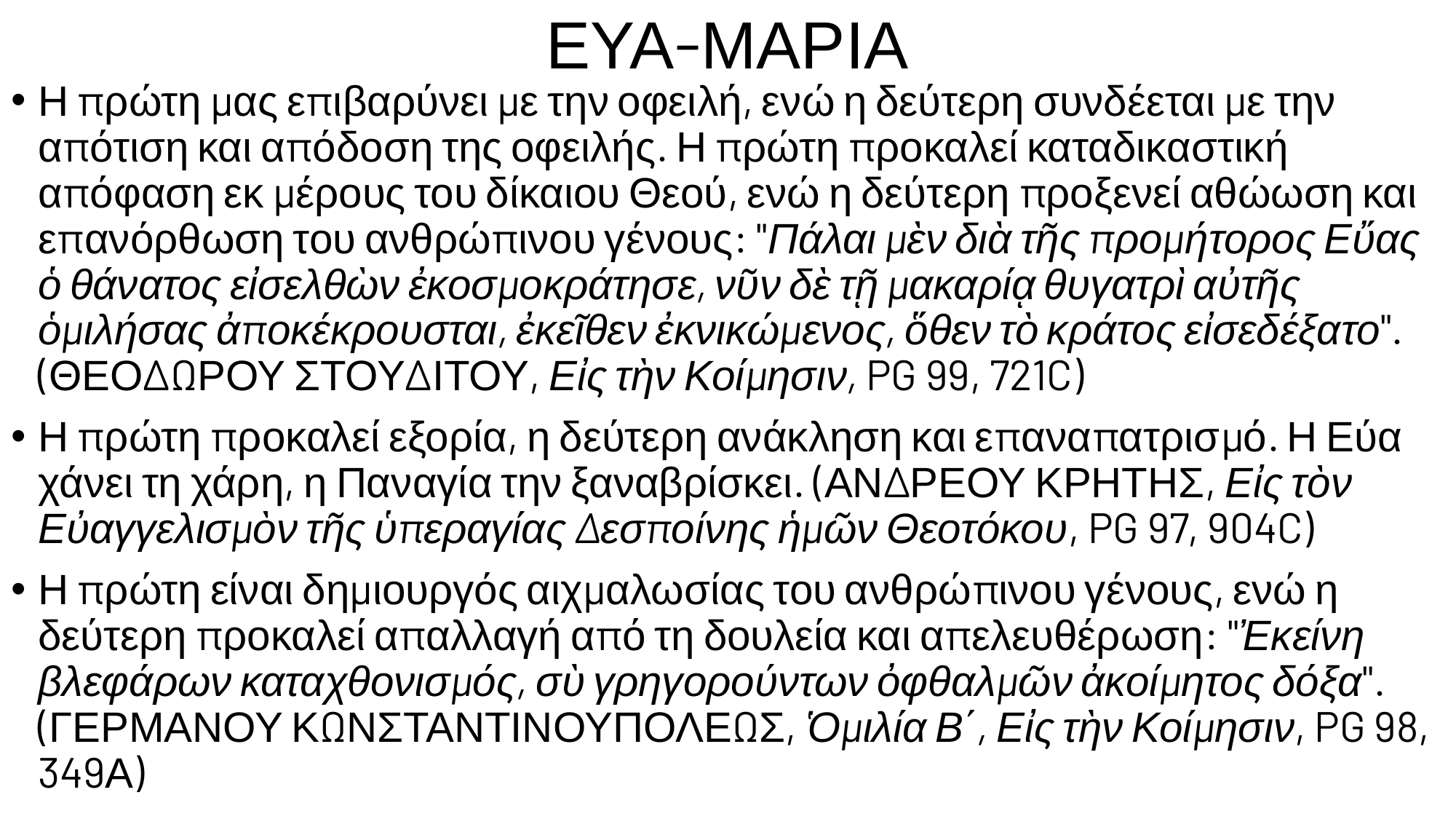

# ΕΥΑ-ΜΑΡΙΑ
Η πρώτη μας επιβαρύνει με την οφειλή, ενώ η δεύτερη συνδέεται με την απότιση και απόδοση της οφειλής. Η πρώτη προκαλεί καταδικαστική απόφαση εκ μέρους του δίκαιου Θεού, ενώ η δεύτερη προξενεί αθώωση και επανόρθωση του ανθρώπινου γένους: "Πάλαι μὲν διὰ τῆς προμήτορος Εὔας ὁ θάνατος εἰσελθὼν ἐκοσμοκράτησε, νῦν δὲ τῇ μακαρίᾳ θυγατρὶ αὐτῆς ὁμιλήσας ἀποκέκρουσται, ἐκεῖθεν ἐκνικώμενος, ὅθεν τὸ κράτος εἰσεδέξατο". (ΘΕΟΔΩΡΟΥ ΣΤΟΥΔΙΤΟΥ, Εἰς τὴν Κοίμησιν, PG 99, 721C)
Η πρώτη προκαλεί εξορία, η δεύτερη ανάκληση και επαναπατρισμό. Η Εύα χάνει τη χάρη, η Παναγία την ξαναβρίσκει. (ΑΝΔΡΕΟΥ ΚΡΗΤΗΣ, Εἰς τὸν Εὐαγγελισμὸν τῆς ὑπεραγίας Δεσποίνης ἡμῶν Θεοτόκου, PG 97, 904C)
Η πρώτη είναι δημιουργός αιχμαλωσίας του ανθρώπινου γένους, ενώ η δεύτερη προκαλεί απαλλαγή από τη δουλεία και απελευθέρωση: "Ἐκείνη βλεφάρων καταχθονισμός, σὺ γρηγορούντων ὀφθαλμῶν ἀκοίμητος δόξα". (ΓΕΡΜΑΝΟΥ ΚΩΝΣΤΑΝΤΙΝΟΥΠΟΛΕΩΣ, Ὁμιλία Β΄, Εἰς τὴν Κοίμησιν, PG 98, 349Α)